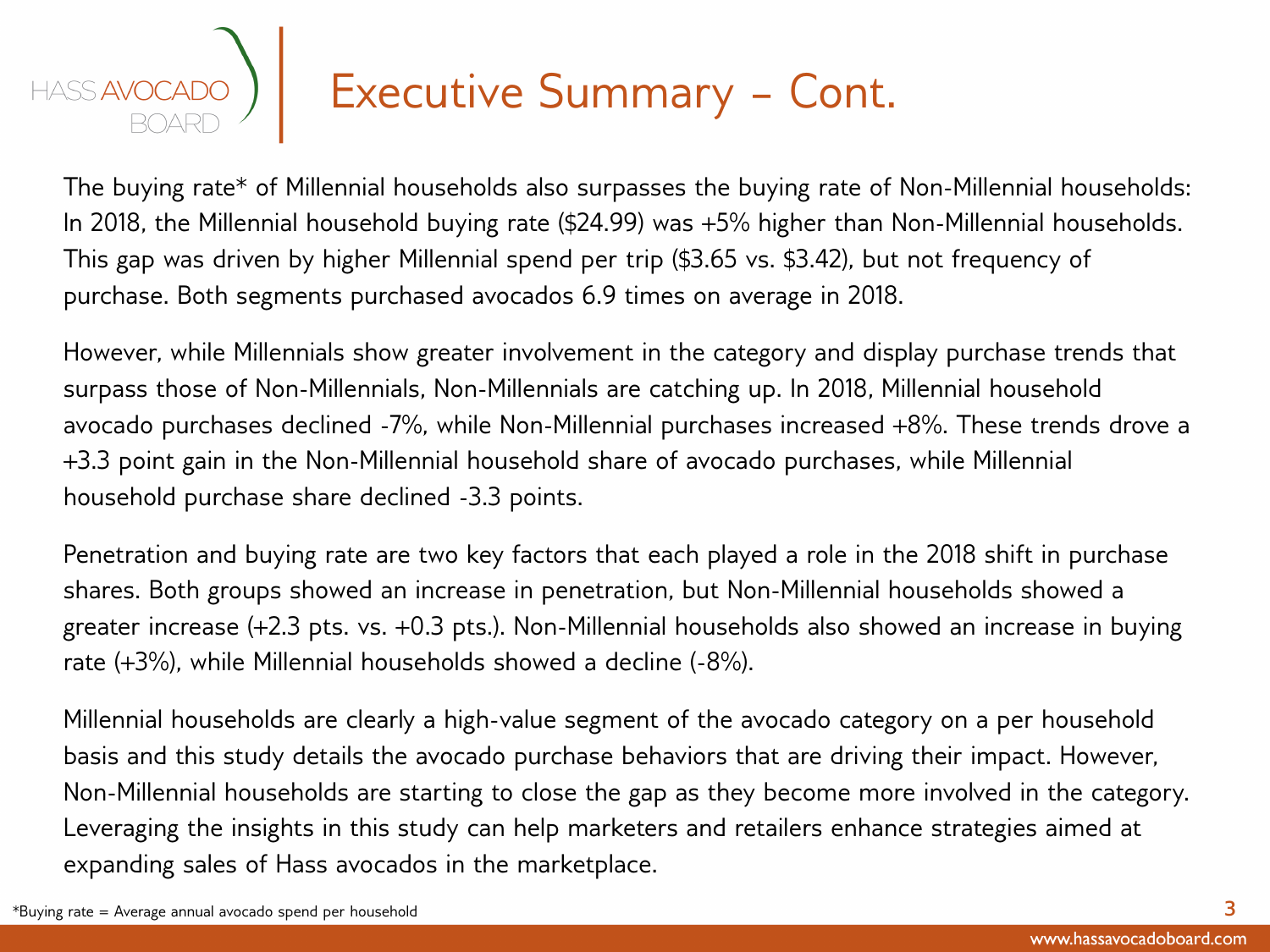

# Executive Summary – Cont.
The buying rate* of Millennial households also surpasses the buying rate of Non-Millennial households: In 2018, the Millennial household buying rate ($24.99) was +5% higher than Non-Millennial households. This gap was driven by higher Millennial spend per trip ($3.65 vs. $3.42), but not frequency of purchase. Both segments purchased avocados 6.9 times on average in 2018.
However, while Millennials show greater involvement in the category and display purchase trends that surpass those of Non-Millennials, Non-Millennials are catching up. In 2018, Millennial household avocado purchases declined -7%, while Non-Millennial purchases increased +8%. These trends drove a +3.3 point gain in the Non-Millennial household share of avocado purchases, while Millennial household purchase share declined -3.3 points.
Penetration and buying rate are two key factors that each played a role in the 2018 shift in purchase shares. Both groups showed an increase in penetration, but Non-Millennial households showed a greater increase (+2.3 pts. vs. +0.3 pts.). Non-Millennial households also showed an increase in buying rate (+3%), while Millennial households showed a decline (-8%).
Millennial households are clearly a high-value segment of the avocado category on a per household basis and this study details the avocado purchase behaviors that are driving their impact. However, Non-Millennial households are starting to close the gap as they become more involved in the category. Leveraging the insights in this study can help marketers and retailers enhance strategies aimed at expanding sales of Hass avocados in the marketplace.
3
*Buying rate = Average annual avocado spend per household